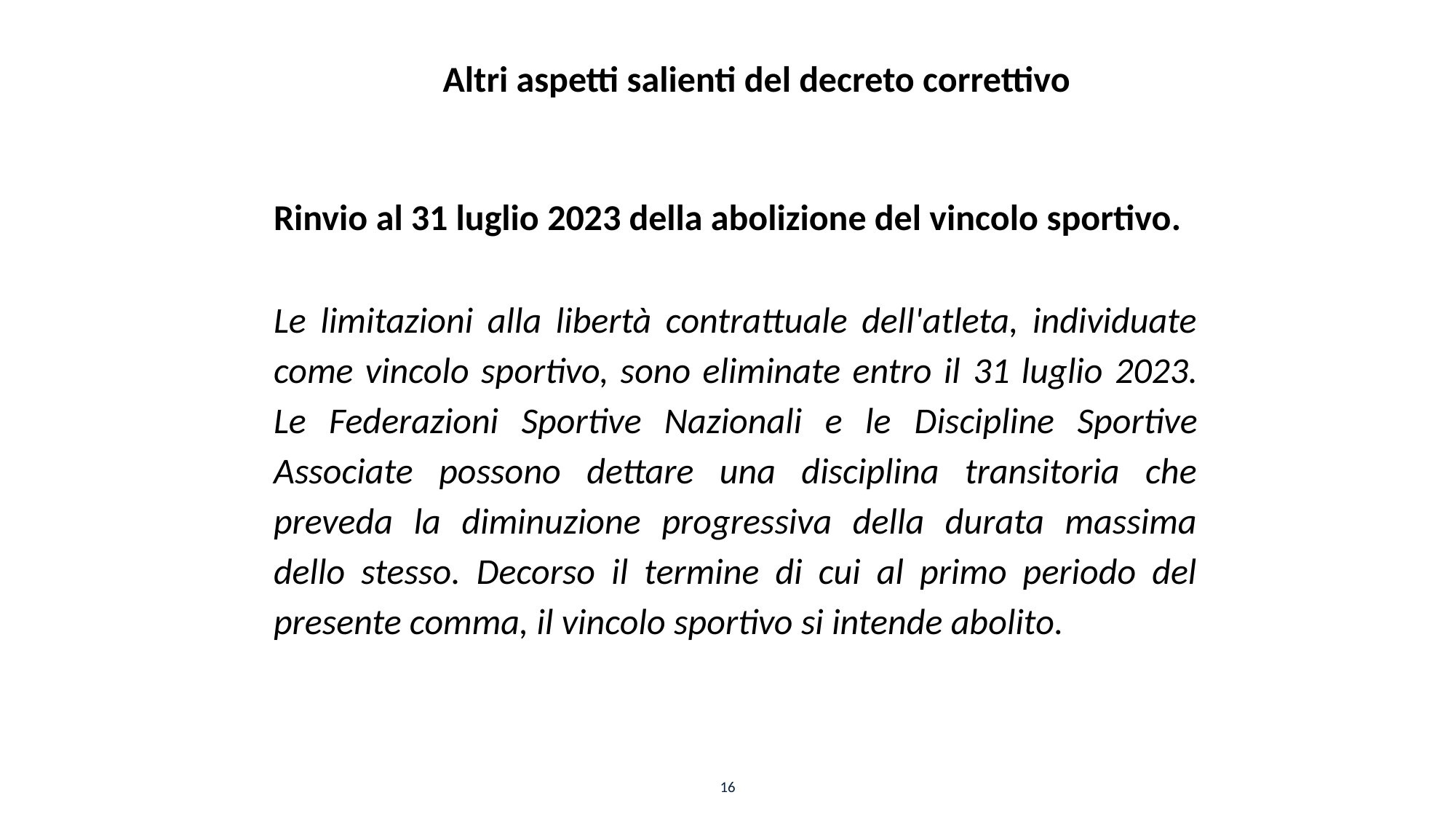

# Altri aspetti salienti del decreto correttivo
Rinvio al 31 luglio 2023 della abolizione del vincolo sportivo.

Le limitazioni alla libertà contrattuale dell'atleta, individuate come vincolo sportivo, sono eliminate entro il 31 luglio 2023. Le Federazioni Sportive Nazionali e le Discipline Sportive Associate possono dettare una disciplina transitoria che preveda la diminuzione progressiva della durata massima dello stesso. Decorso il termine di cui al primo periodo del presente comma, il vincolo sportivo si intende abolito.

16